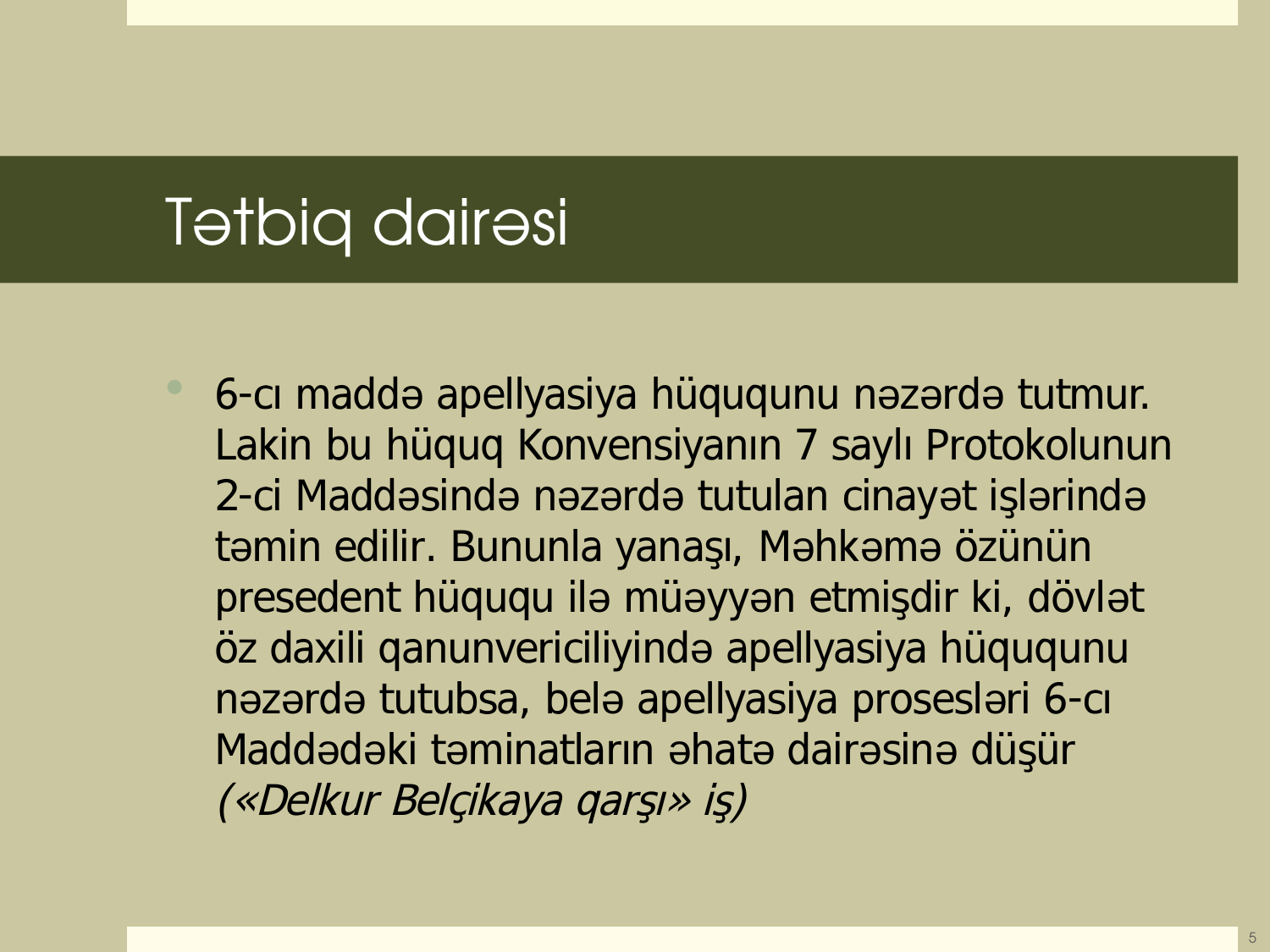

# Tətbiq dairəsi
6-cı maddə apellyasiya hüququnu nəzərdə tutmur. Lakin bu hüquq Konvensiyanın 7 saylı Protokolunun 2-ci Maddəsində nəzərdə tutulan cinayət işlərində təmin edilir. Bununla yanaşı, Məhkəmə özünün presedent hüququ ilə müəyyən etmişdir ki, dövlət öz daxili qanunvericiliyində apellyasiya hüququnu nəzərdə tutubsa, belə apellyasiya prosesləri 6-cı Maddədəki təminatların əhatə dairəsinə düşür («Delkur Belçikaya qarşı» iş)
5